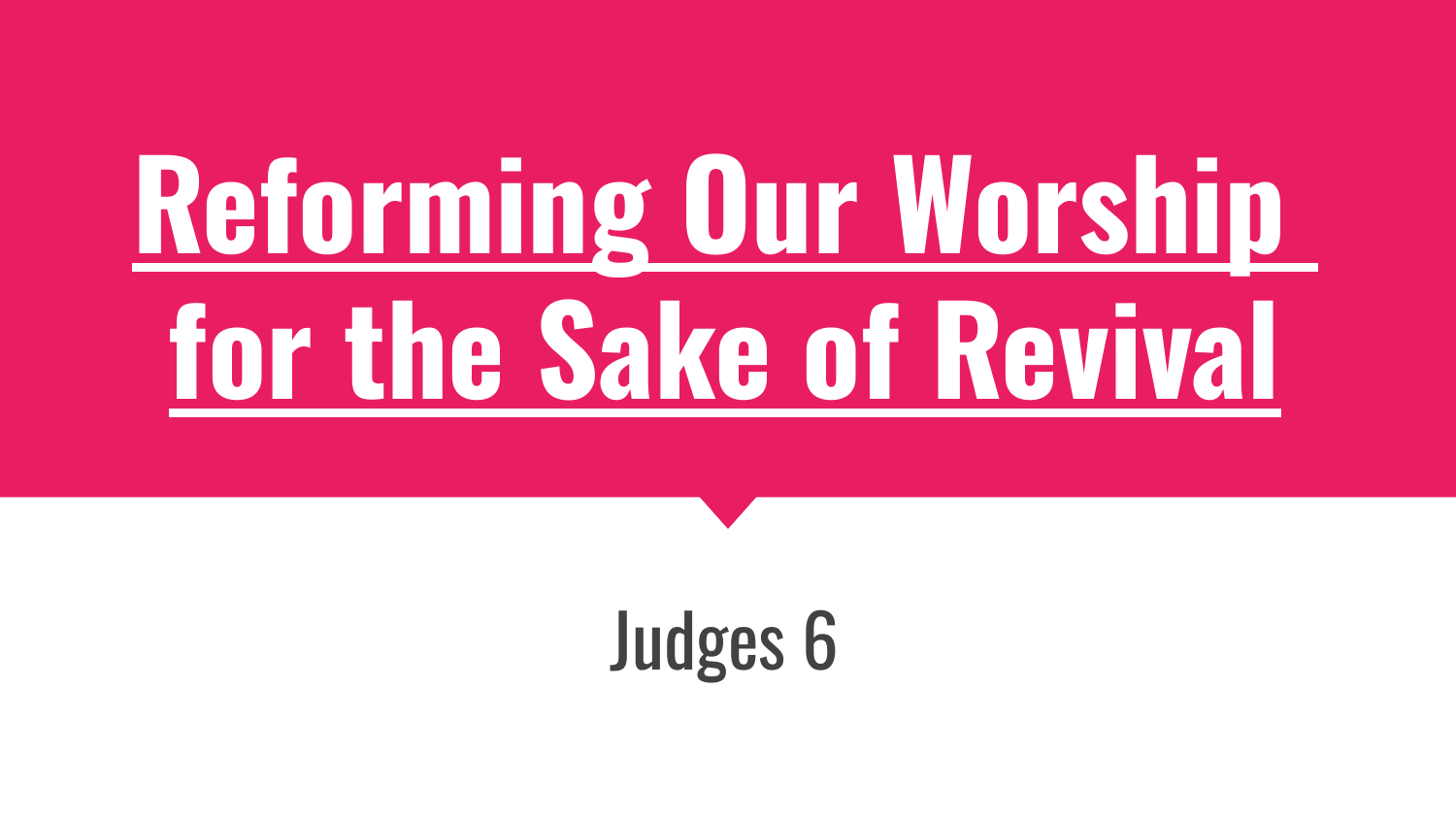

# Reforming Our Worship for the Sake of Revival
Judges 6